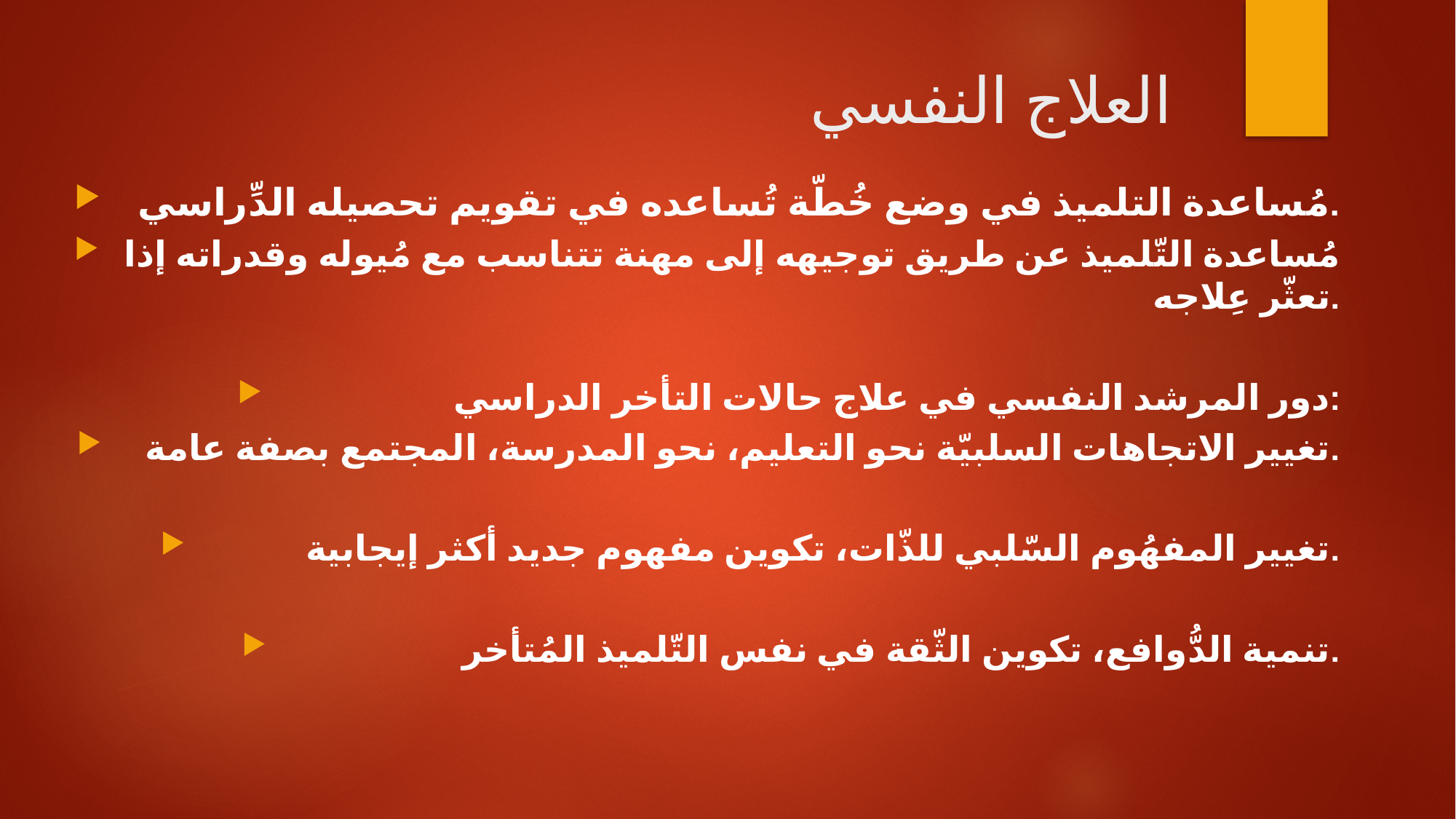

# العلاج النفسي
مُساعدة التلميذ في وضع خُطّة تُساعده في تقويم تحصيله الدِّراسي.
مُساعدة التّلميذ عن طريق توجيهه إلى مهنة تتناسب مع مُيوله وقدراته إذا تعثّر عِلاجه.

دور المرشد النفسي في علاج حالات التأخر الدراسي:
تغيير الاتجاهات السلبيّة نحو التعليم، نحو المدرسة، المجتمع بصفة عامة.

تغيير المفهُوم السّلبي للذّات، تكوين مفهوم جديد أكثر إيجابية.

تنمية الدُّوافع، تكوين الثّقة في نفس التّلميذ المُتأخر.